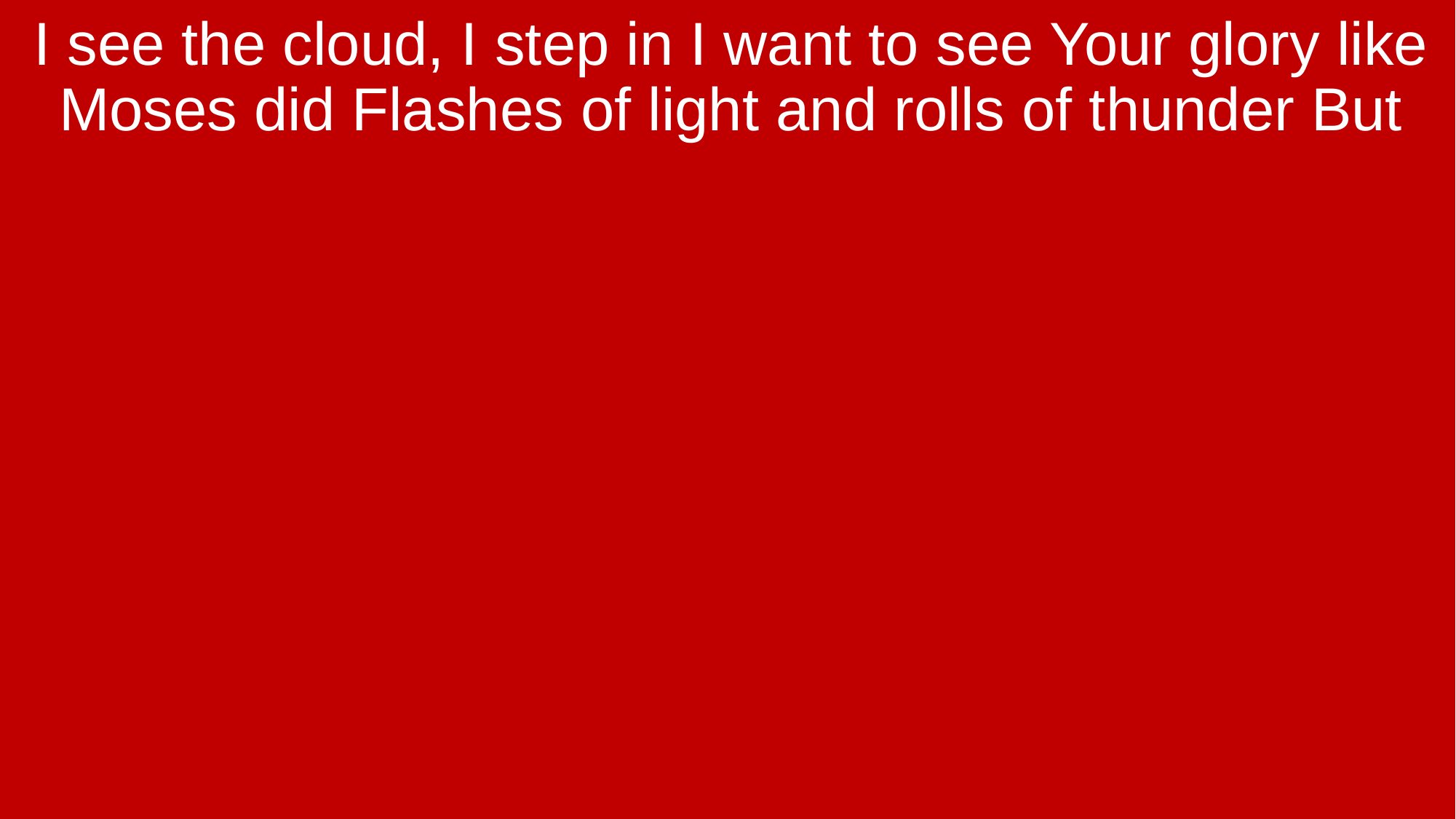

I see the cloud, I step in I want to see Your glory like Moses did Flashes of light and rolls of thunder But